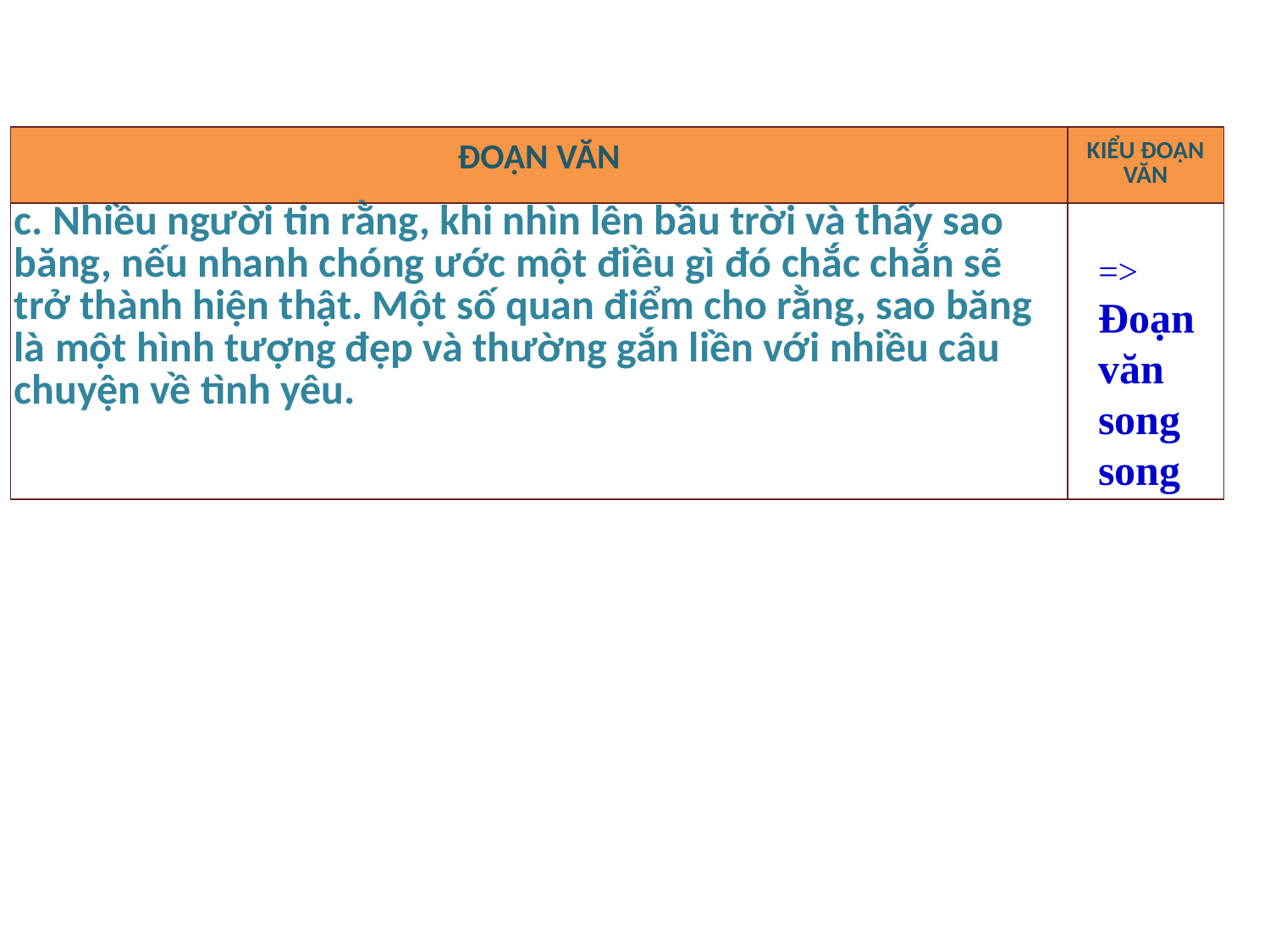

| ĐOẠN VĂN | KIỂU ĐOẠN VĂN |
| --- | --- |
| c. Nhiều người tin rằng, khi nhìn lên bầu trời và thấy sao băng, nếu nhanh chóng ước một điều gì đó chắc chắn sẽ trở thành hiện thật. Một số quan điểm cho rằng, sao băng là một hình tượng đẹp và thường gắn liền với nhiều câu chuyện về tình yêu. |  |

=> Đoạn văn song song